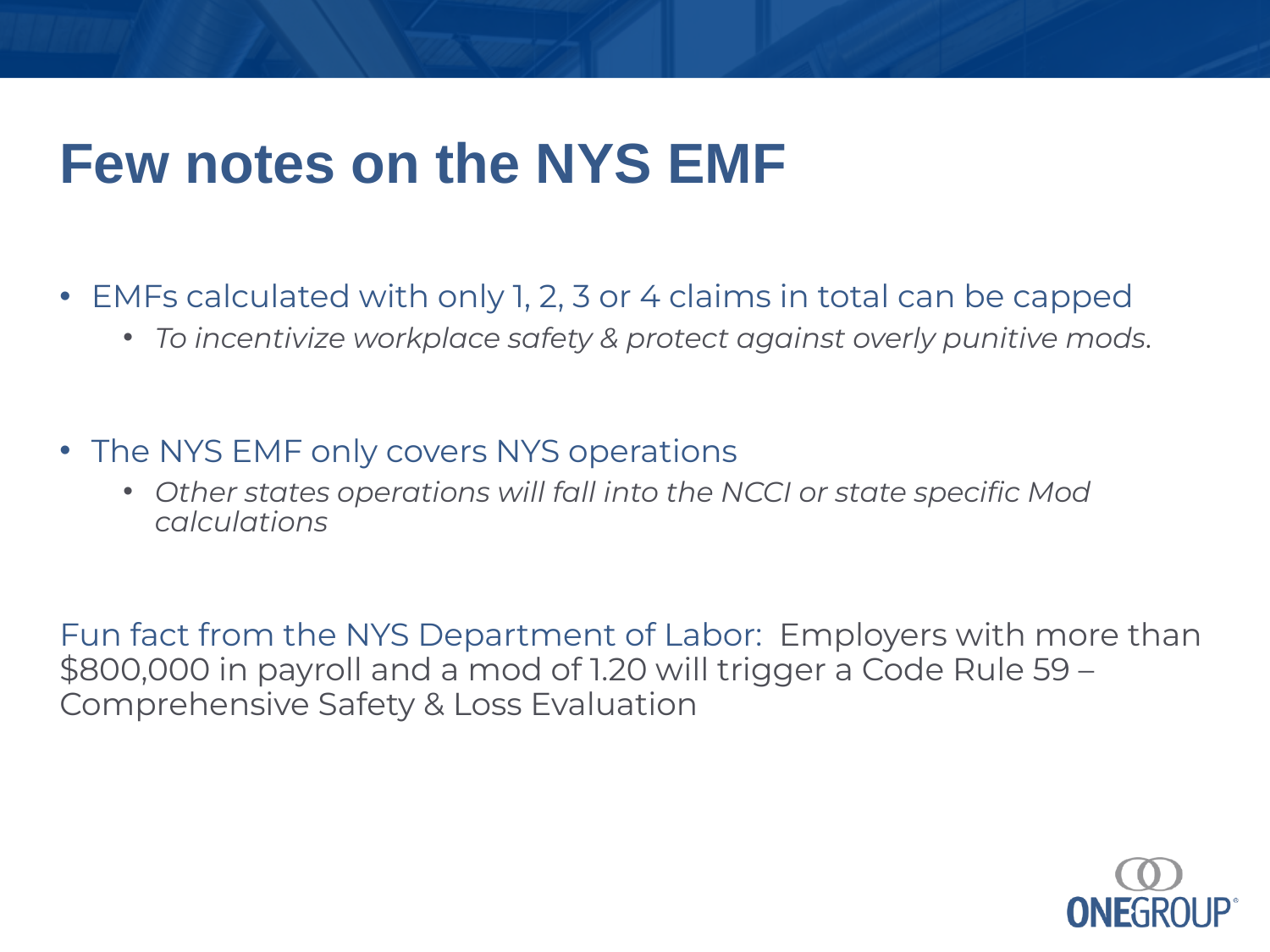

# Few notes on the NYS EMF

EMFs calculated with only 1, 2, 3 or 4 claims in total can be capped
To incentivize workplace safety & protect against overly punitive mods.

The NYS EMF only covers NYS operations
Other states operations will fall into the NCCI or state specific Mod calculations

Fun fact from the NYS Department of Labor:  Employers with more than $800,000 in payroll and a mod of 1.20 will trigger a Code Rule 59 – Comprehensive Safety & Loss Evaluation